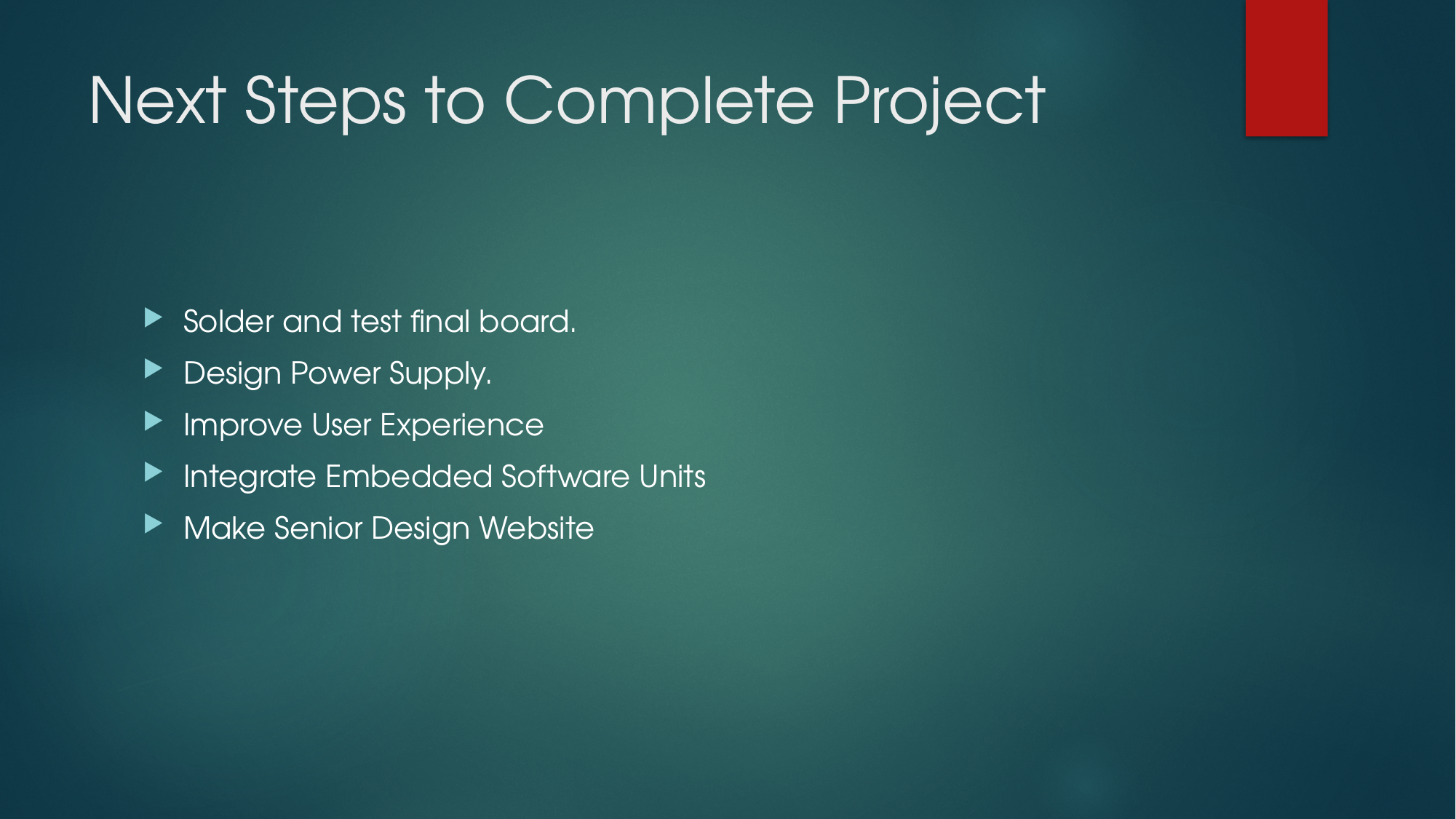

# Next Steps to Complete Project

Solder and test final board.
Design Power Supply.
Improve User Experience
Integrate Embedded Software Units
Make Senior Design Website